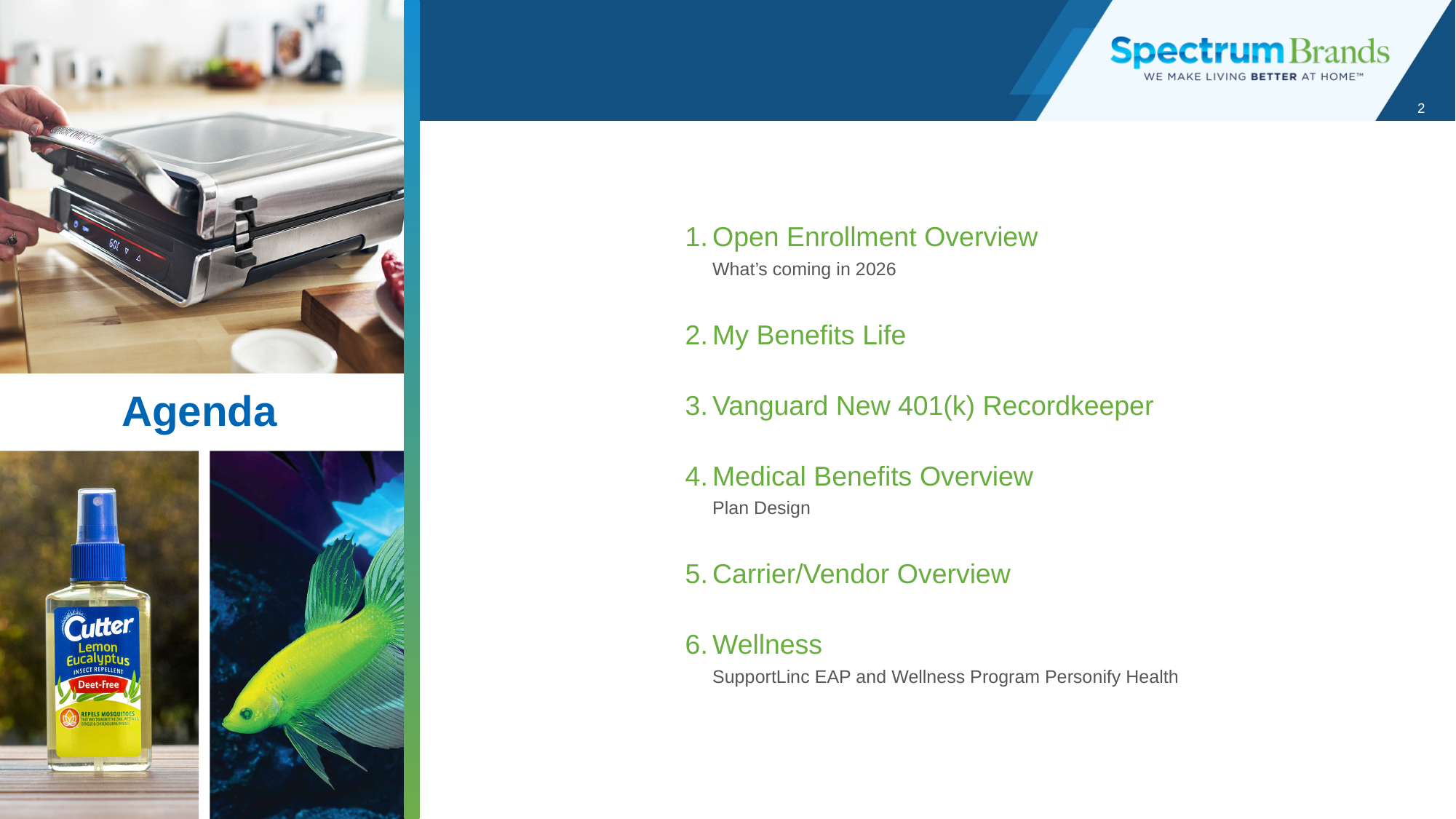

Open Enrollment Overview
What’s coming in 2026
My Benefits Life
Vanguard New 401(k) Recordkeeper
Medical Benefits Overview
Plan Design
Carrier/Vendor Overview
Wellness
SupportLinc EAP and Wellness Program Personify Health